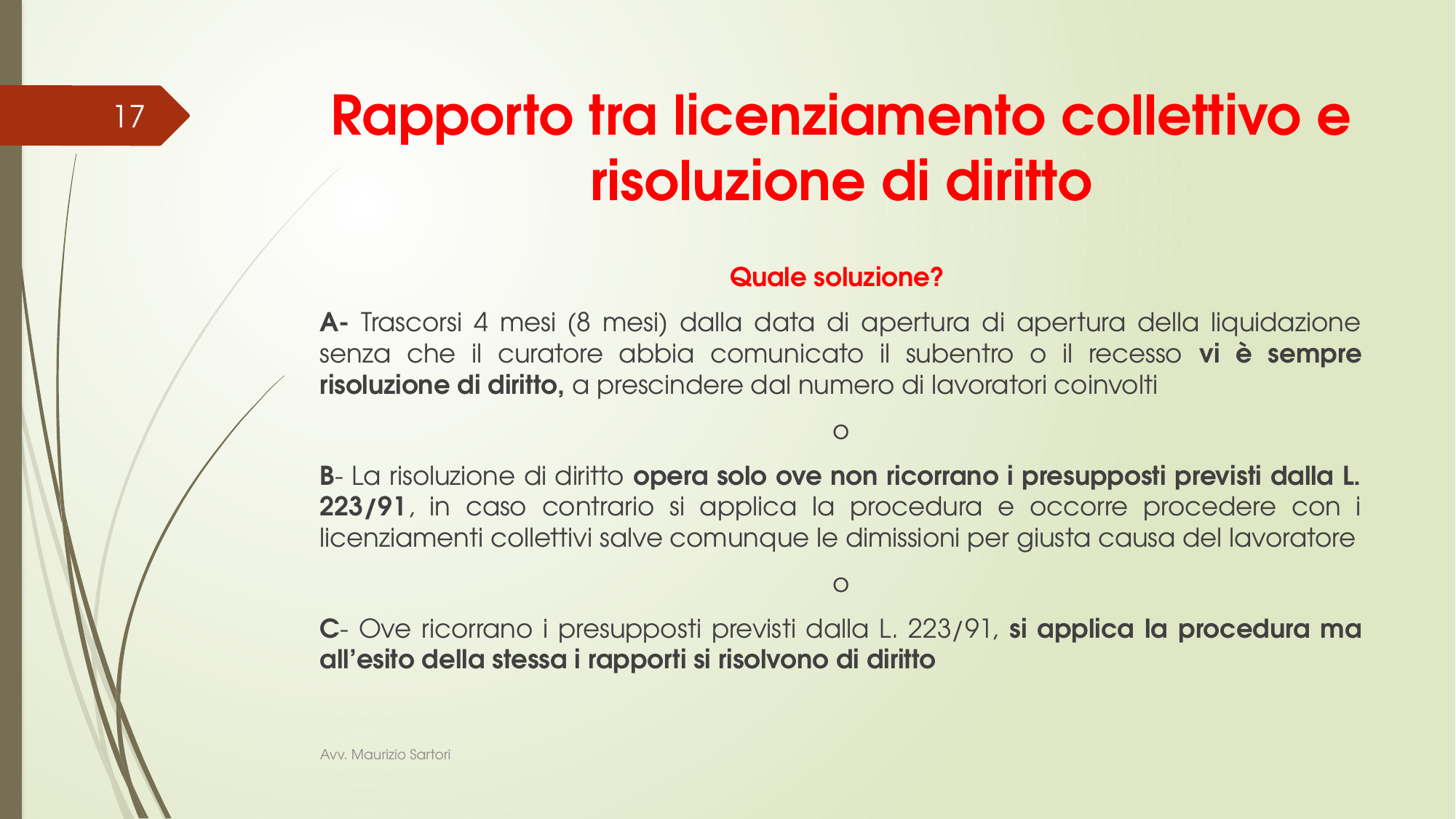

# Rapporto tra licenziamento collettivo e risoluzione di diritto
17
Quale soluzione?
A- Trascorsi 4 mesi (8 mesi) dalla data di apertura di apertura della liquidazione senza che il curatore abbia comunicato il subentro o il recesso vi è sempre risoluzione di diritto, a prescindere dal numero di lavoratori coinvolti
o
B- La risoluzione di diritto opera solo ove non ricorrano i presupposti previsti dalla L. 223/91, in caso contrario si applica la procedura e occorre procedere con i licenziamenti collettivi salve comunque le dimissioni per giusta causa del lavoratore
o
C- Ove ricorrano i presupposti previsti dalla L. 223/91, si applica la procedura ma all’esito della stessa i rapporti si risolvono di diritto
Avv. Maurizio Sartori